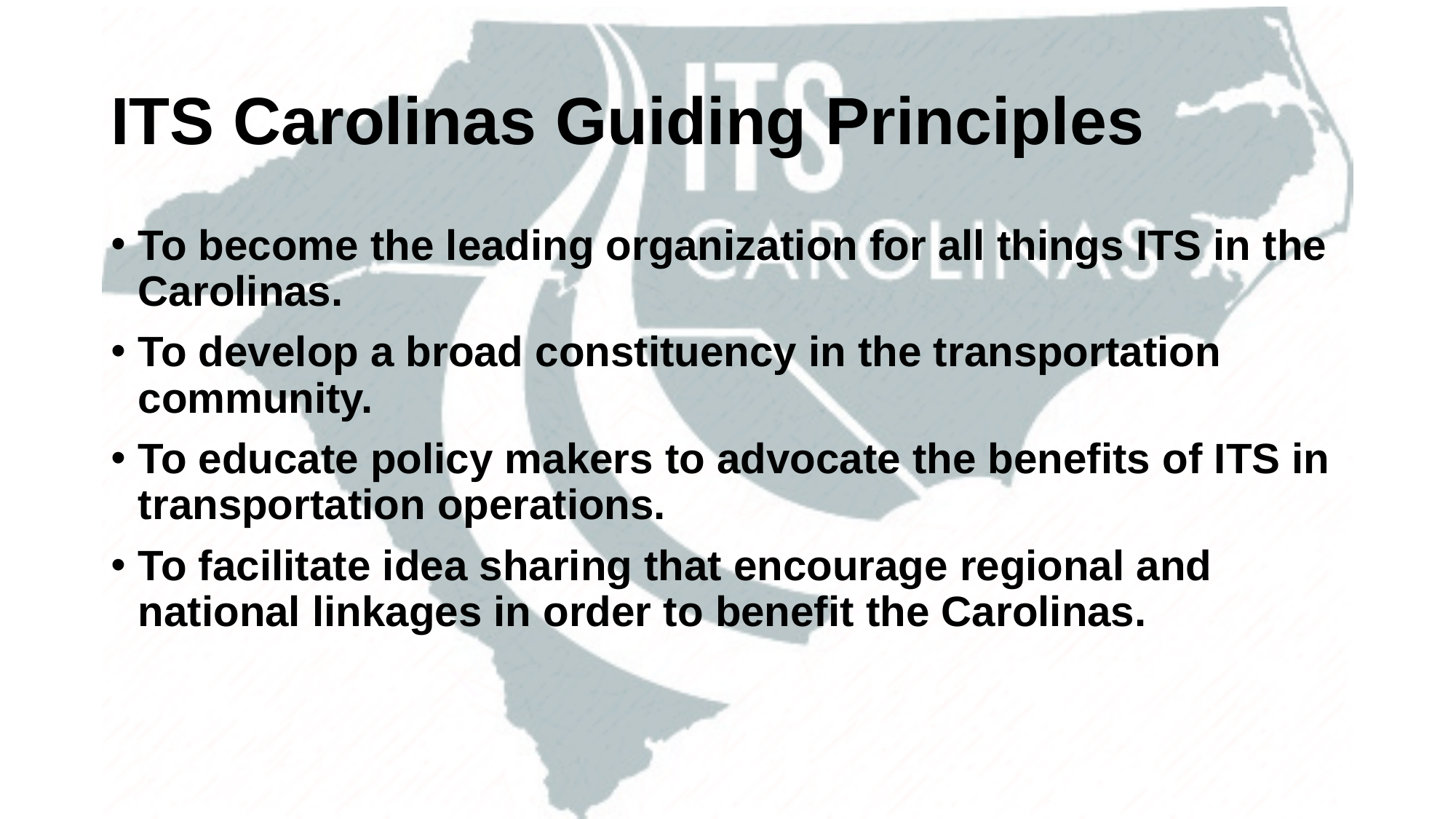

# ITS Carolinas Guiding Principles
To become the leading organization for all things ITS in the Carolinas.
To develop a broad constituency in the transportation community.
To educate policy makers to advocate the benefits of ITS in transportation operations.
To facilitate idea sharing that encourage regional and national linkages in order to benefit the Carolinas.